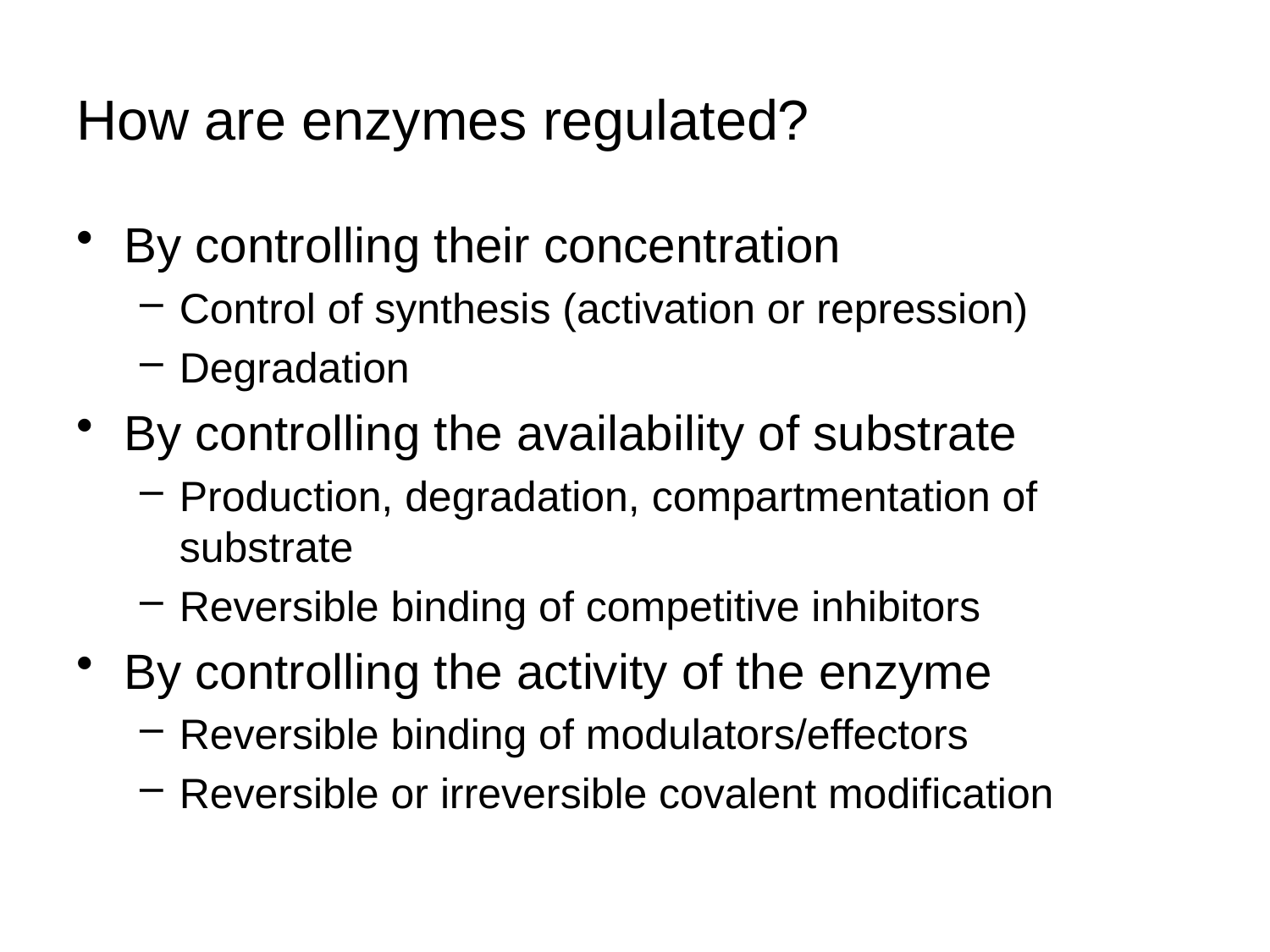

# How are enzymes regulated?
By controlling their concentration
Control of synthesis (activation or repression)
Degradation
By controlling the availability of substrate
Production, degradation, compartmentation of substrate
Reversible binding of competitive inhibitors
By controlling the activity of the enzyme
Reversible binding of modulators/effectors
Reversible or irreversible covalent modification